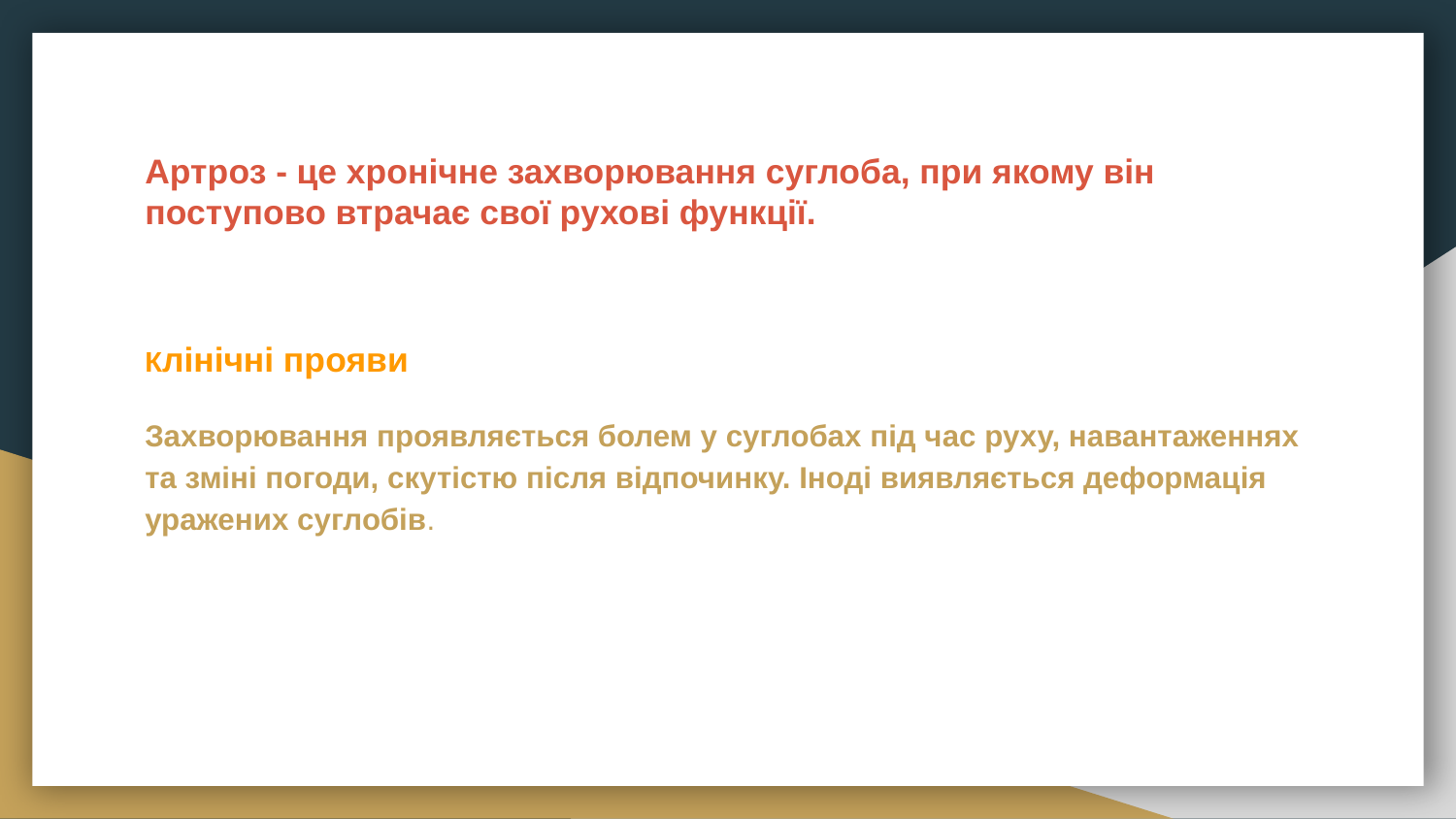

# Артроз - це хронічне захворювання суглоба, при якому він поступово втрачає свої рухові функції.
Клінічні прояви
Захворювання проявляється болем у суглобах під час руху, навантаженнях та зміні погоди, скутістю після відпочинку. Іноді виявляється деформація уражених суглобів.